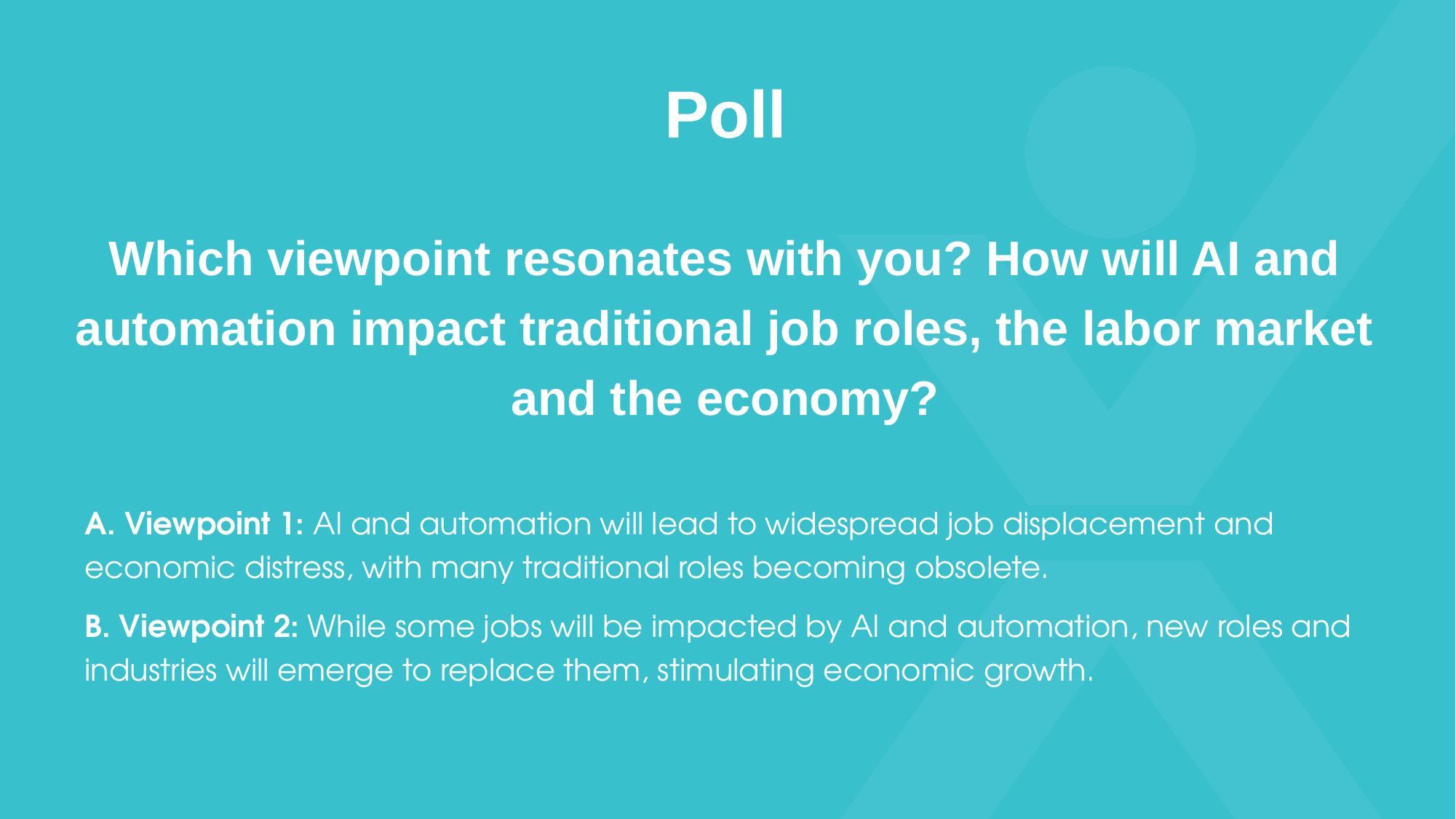

# Poll
Which viewpoint resonates with you? How will AI and automation impact traditional job roles, the labor market and the economy?
A. Viewpoint 1: AI and automation will lead to widespread job displacement and economic distress, with many traditional roles becoming obsolete.
B. Viewpoint 2: While some jobs will be impacted by AI and automation, new roles and industries will emerge to replace them, stimulating economic growth.